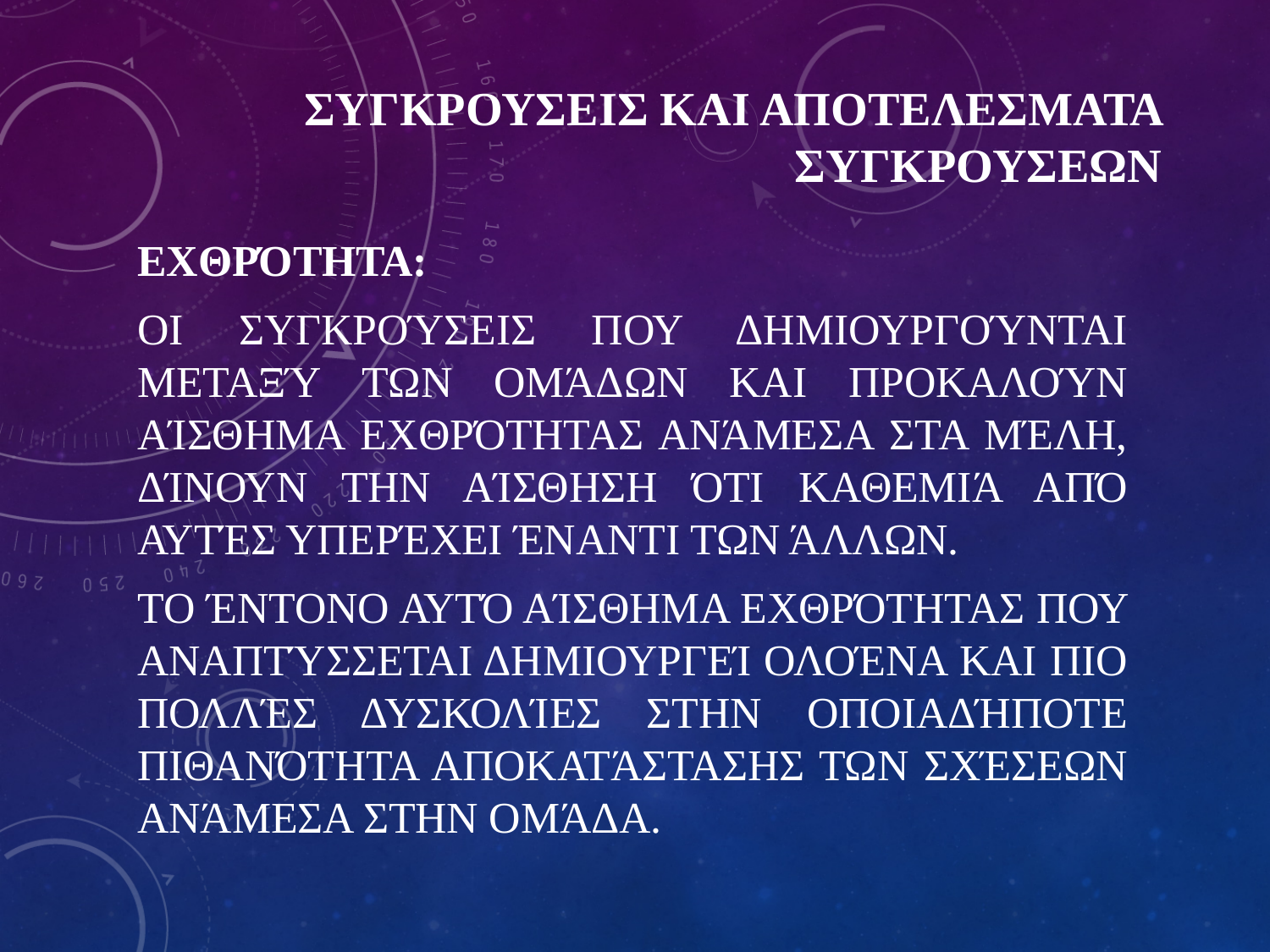

# ΣΥΓΚΡΟΥΣΕΙΣ ΚΑΙ ΑΠΟΤΕΛΕΣΜΑΤΑ ΣΥΓΚΡΟΥΣΕΩΝ
Εχθρότητα:
Οι συγκρούσεις που δημιουργούνται μεταξύ των ομάδων και προκαλούν αίσθημα εχθρότητας ανάμεσα στα μέλη, δίνουν την αίσθηση ότι καθεμιά από αυτές υπερέχει έναντι των άλλων.
Το έντονο αυτό αίσθημα εχθρότητας που αναπτύσσεται δημιουργεί ολοένα και πιο πολλές δυσκολίες στην οποιαδήποτε πιθανότητα αποκατάστασης των σχέσεων ανάμεσα στην ομάδα.